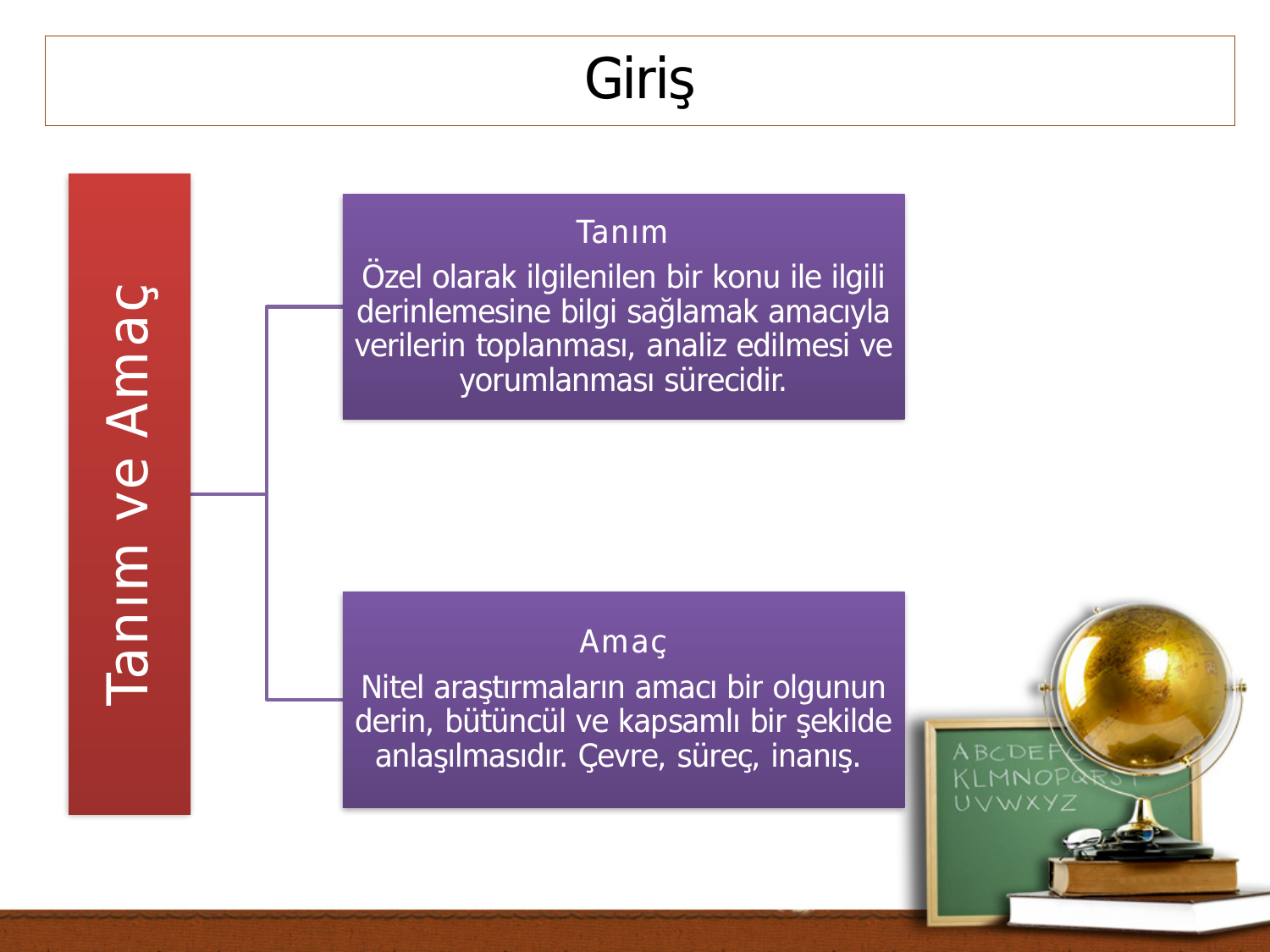

Giriş

Tanım ve Amaç
Tanım
Özel olarak ilgilenilen bir konu ile ilgili derinlemesine bilgi sağlamak amacıyla verilerin toplanması, analiz edilmesi ve yorumlanması sürecidir.
Amaç
Nitel araştırmaların amacı bir olgunun derin, bütüncül ve kapsamlı bir şekilde anlaşılmasıdır. Çevre, süreç, inanış.